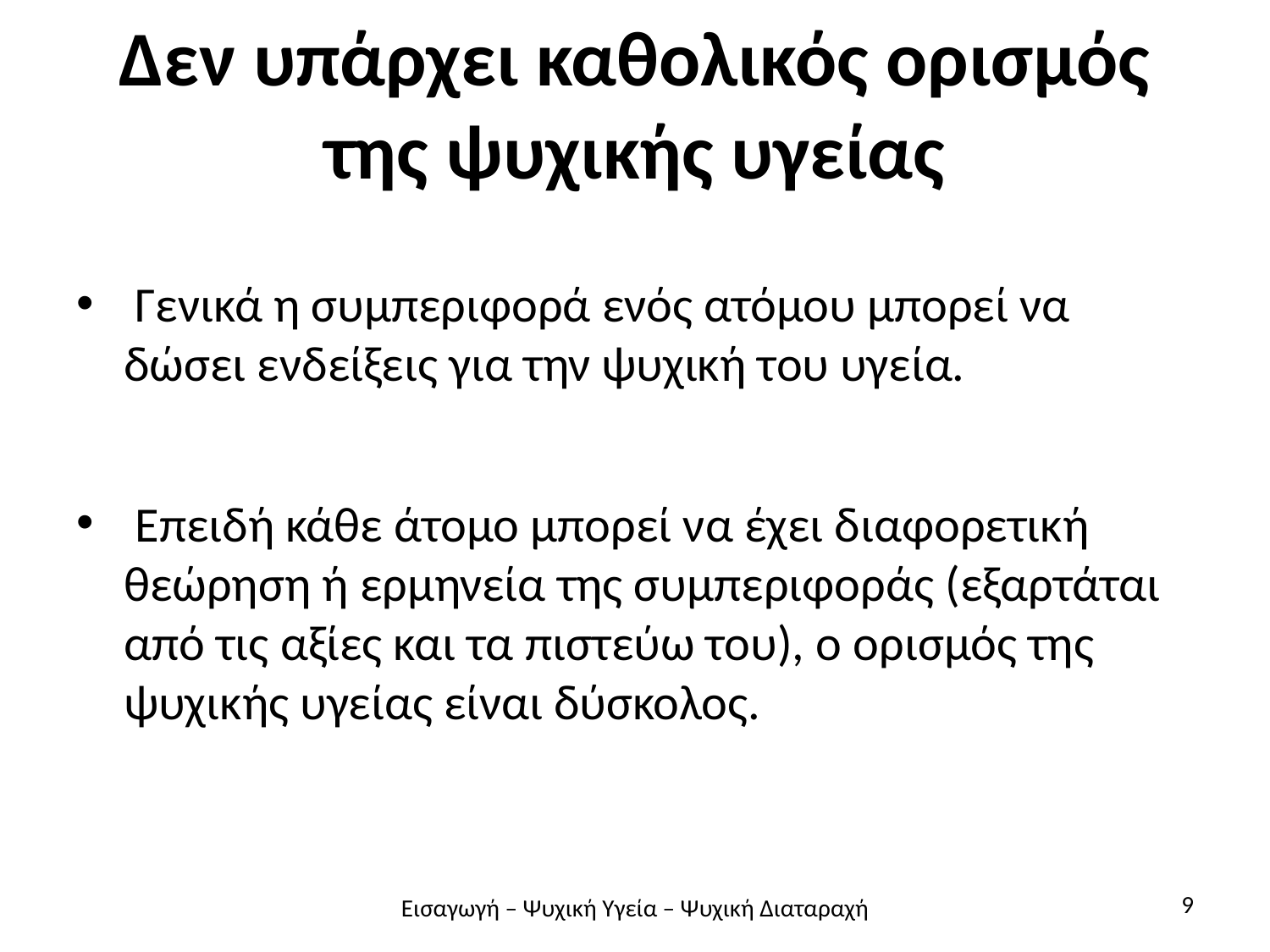

# Δεν υπάρχει καθολικός ορισμός της ψυχικής υγείας
 Γενικά η συμπεριφορά ενός ατόμου μπορεί να δώσει ενδείξεις για την ψυχική του υγεία.

 Επειδή κάθε άτομο μπορεί να έχει διαφορετική θεώρηση ή ερμηνεία της συμπεριφοράς (εξαρτάται από τις αξίες και τα πιστεύω του), ο ορισμός της ψυχικής υγείας είναι δύσκολος.
9
Εισαγωγή – Ψυχική Υγεία – Ψυχική Διαταραχή